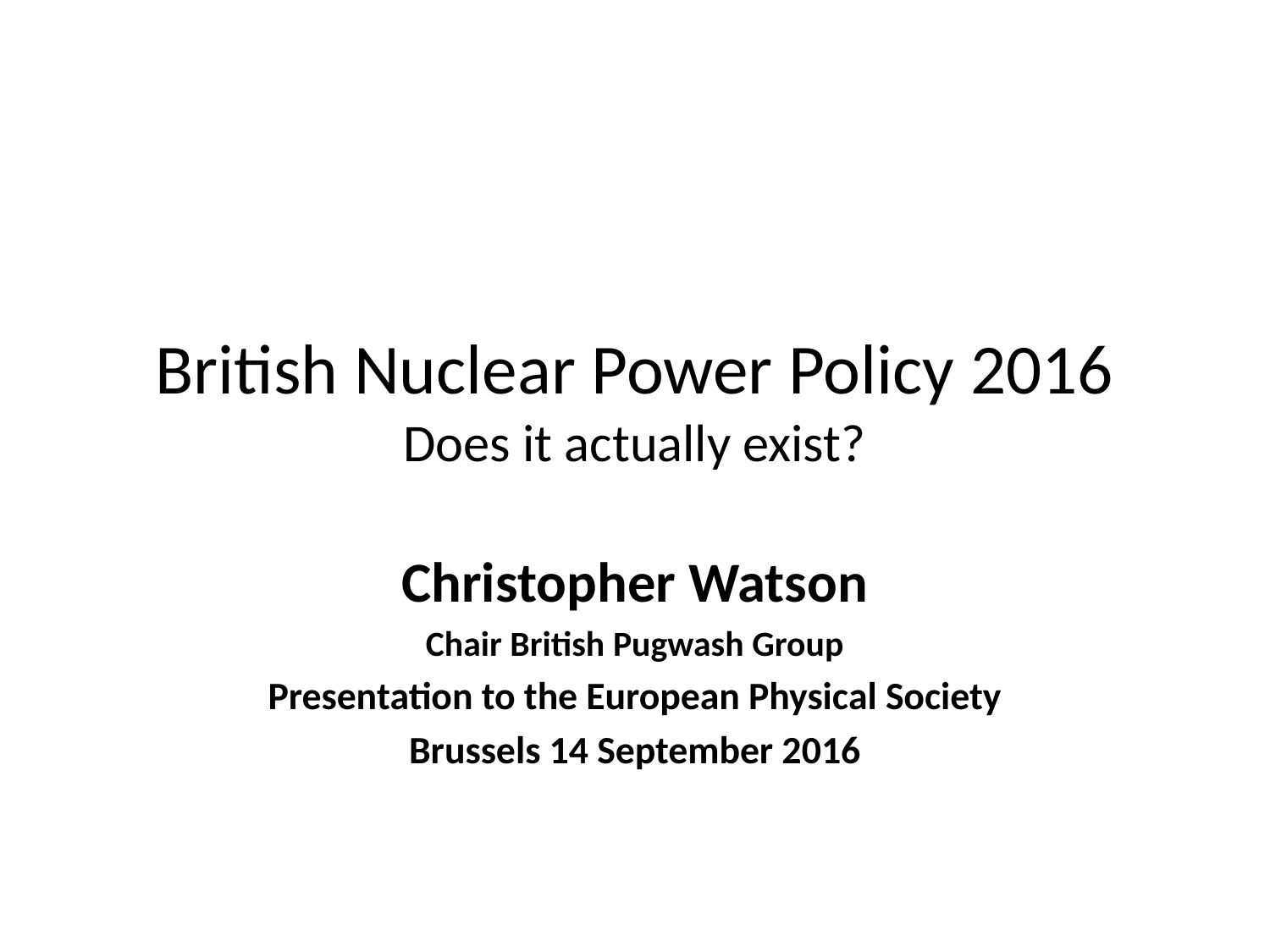

# British Nuclear Power Policy 2016 Does it actually exist?
Christopher Watson
Chair British Pugwash Group
Presentation to the European Physical Society
Brussels 14 September 2016